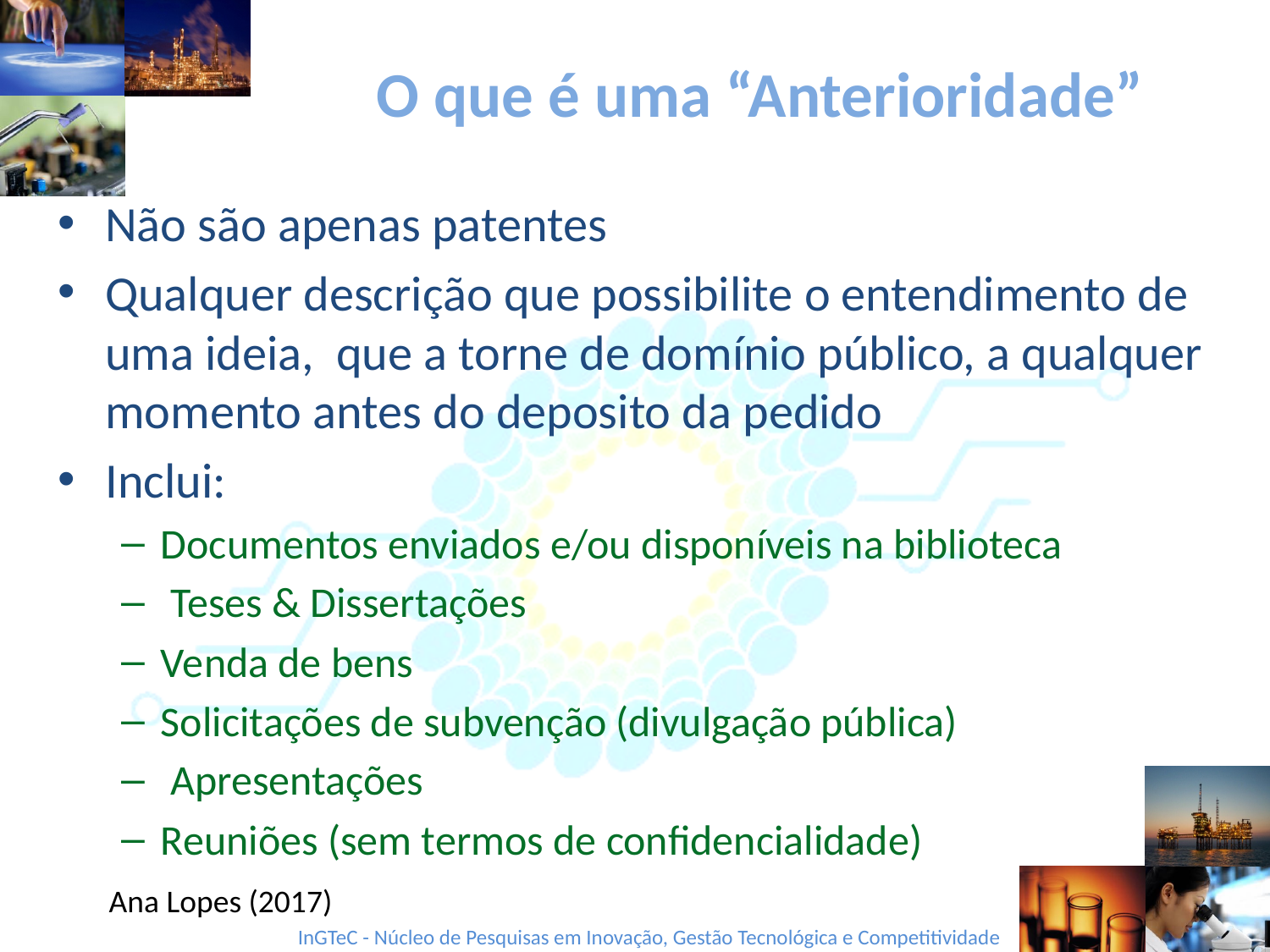

# O que é uma “Anterioridade”
Não são apenas patentes
Qualquer descrição que possibilite o entendimento de uma ideia,  que a torne de domínio público, a qualquer momento antes do deposito da pedido
Inclui:
Documentos enviados e/ou disponíveis na biblioteca
 Teses & Dissertações
Venda de bens
Solicitações de subvenção (divulgação pública)
 Apresentações
Reuniões (sem termos de confidencialidade)
Ana Lopes (2017)